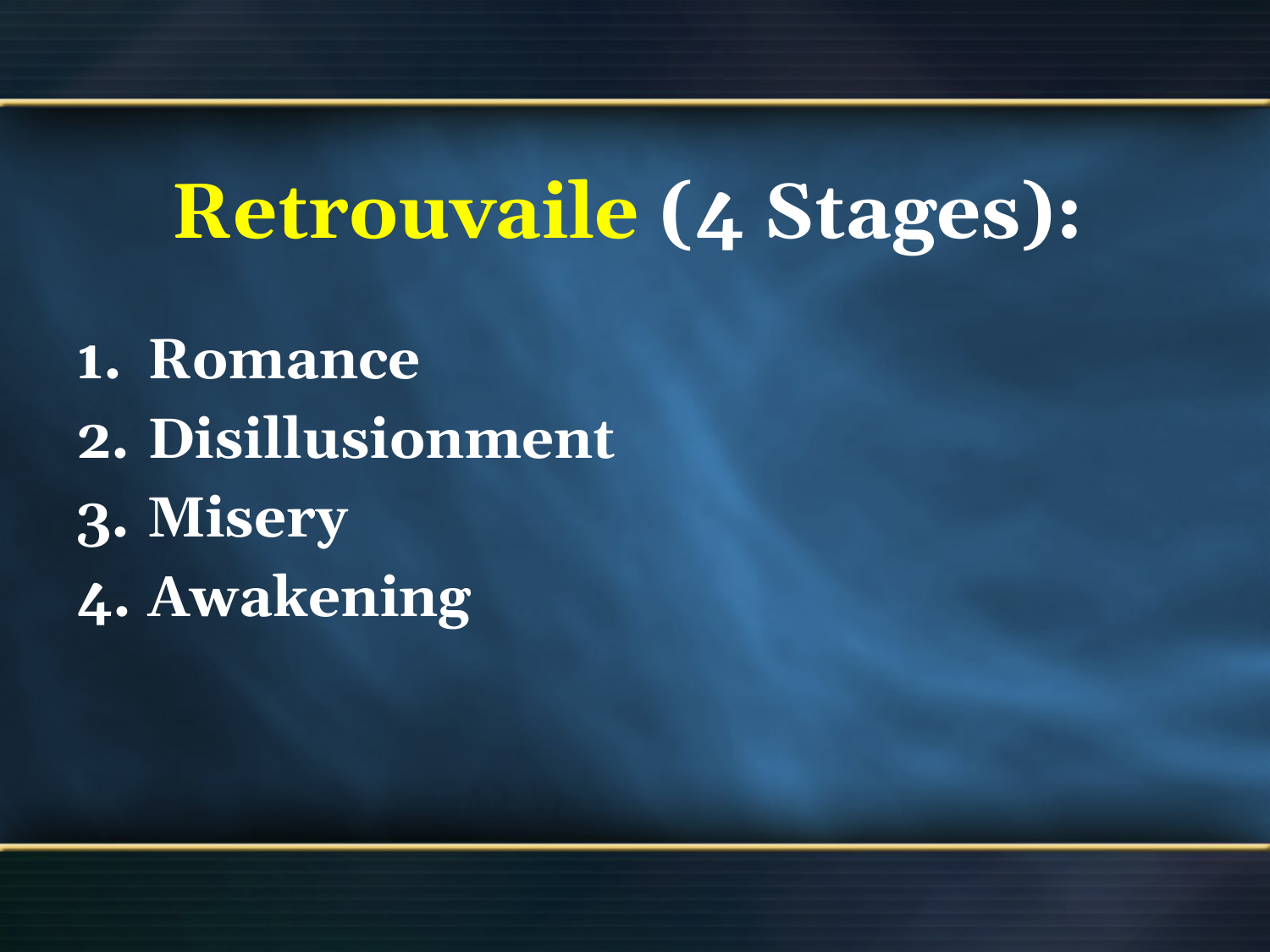

# Retrouvaile (4 Stages):
Romance
Disillusionment
Misery
Awakening